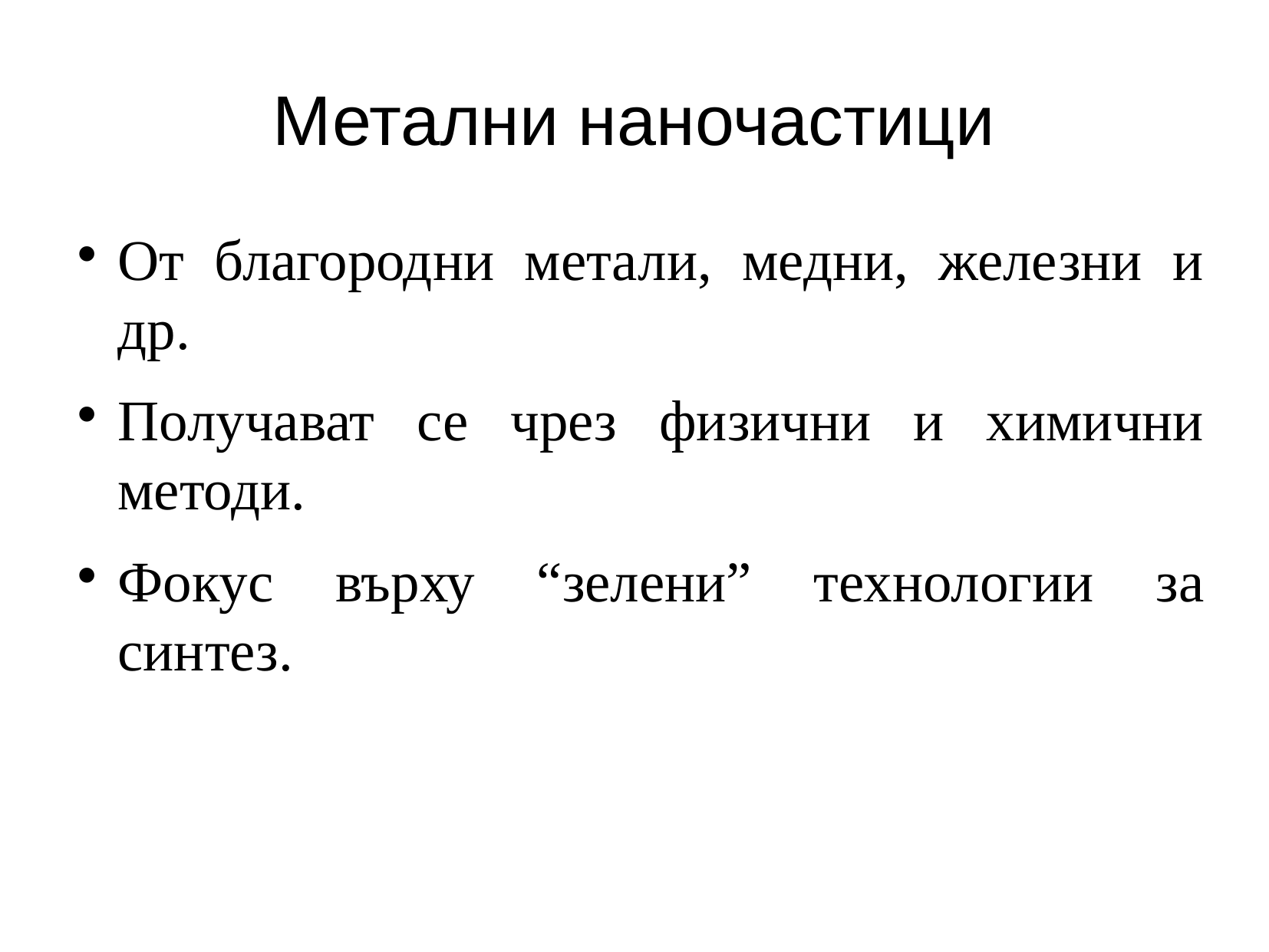

Метални наночастици
От благородни метали, медни, железни и др.
Получават се чрез физични и химични методи.
Фокус върху “зелени” технологии за синтез.